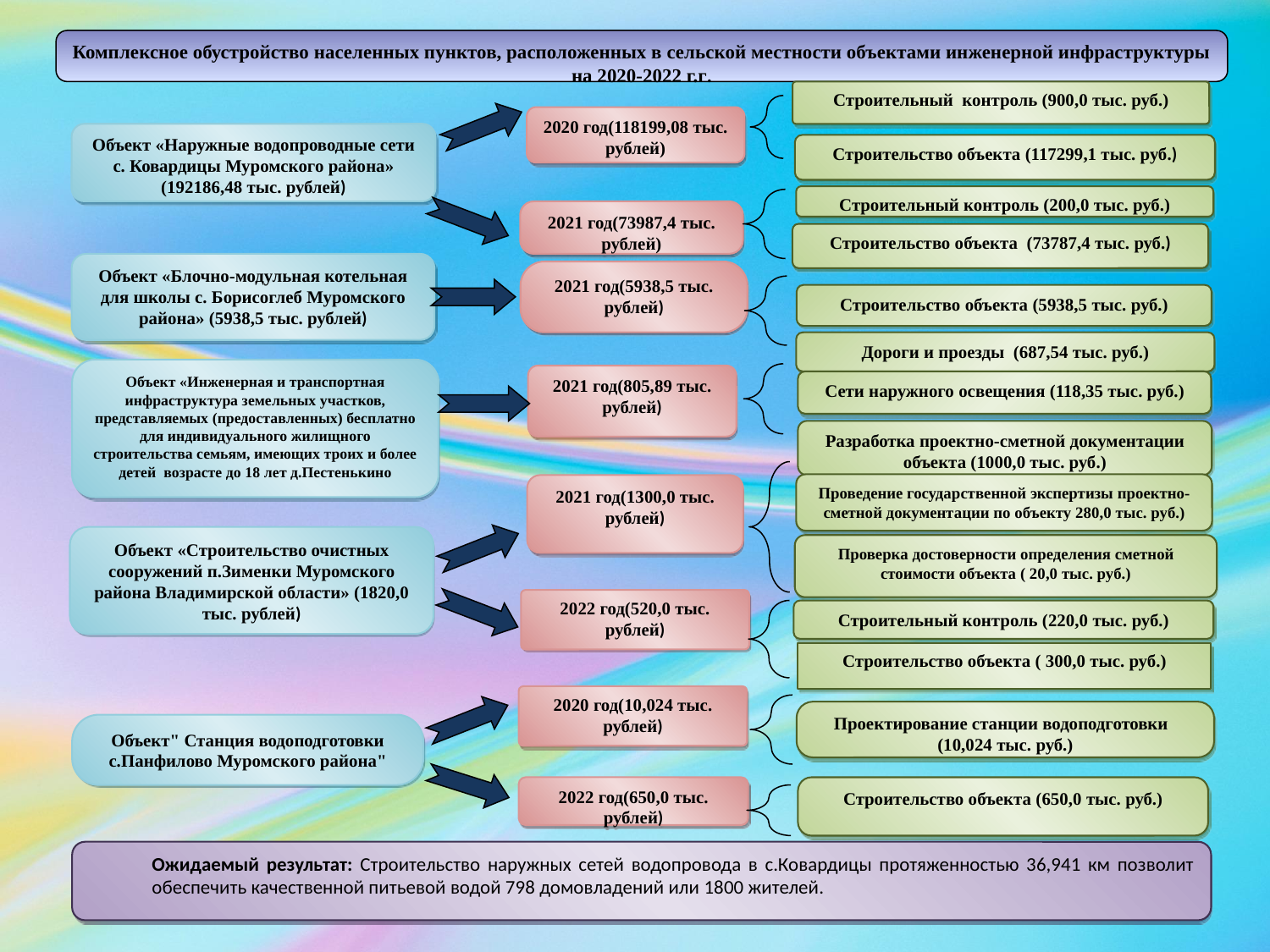

Комплексное обустройство населенных пунктов, расположенных в сельской местности объектами инженерной инфраструктуры на 2020-2022 г.г.

Строительный  контроль (900,0 тыс. руб.)

2020 год(118199,08 тыс. рублей)

Объект «Наружные водопроводные сети с. Ковардицы Муромского района» (192186,48 тыс. рублей)
Строительство объекта (117299,1 тыс. руб.)
Строительный контроль (200,0 тыс. руб.)

2021 год(73987,4 тыс. рублей)

Строительство объекта  (73787,4 тыс. руб.)
Объект «Блочно-модульная котельная для школы с. Борисоглеб Муромского района» (5938,5 тыс. рублей)
2021 год(5938,5 тыс. рублей)

Строительство объекта (5938,5 тыс. руб.)
Дороги и проезды  (687,54 тыс. руб.)
Объект «Инженерная и транспортная инфраструктура земельных участков, представляемых (предоставленных) бесплатно для индивидуального жилищного строительства семьям, имеющих троих и более детей  возрасте до 18 лет д.Пестенькино

2021 год(805,89 тыс. рублей)
Сети наружного освещения (118,35 тыс. руб.)

Разработка проектно-сметной документации объекта (1000,0 тыс. руб.)

Проведение государственной экспертизы проектно-сметной документации по объекту 280,0 тыс. руб.)

2021 год(1300,0 тыс. рублей)
Объект «Строительство очистных сооружений п.Зименки Муромского района Владимирской области» (1820,0 тыс. рублей)

Проверка достоверности определения сметной стоимости объекта ( 20,0 тыс. руб.)
2022 год(520,0 тыс. рублей)

Строительный контроль (220,0 тыс. руб.)
Строительство объекта ( 300,0 тыс. руб.)
2020 год(10,024 тыс. рублей)

Проектирование станции водоподготовки   (10,024 тыс. руб.)

Объект" Станция водоподготовки с.Панфилово Муромского района"

2022 год(650,0 тыс. рублей)

Строительство объекта (650,0 тыс. руб.)

Ожидаемый результат: Строительство наружных сетей водопровода в с.Ковардицы протяженностью 36,941 км позволит обеспечить качественной питьевой водой 798 домовладений или 1800 жителей.